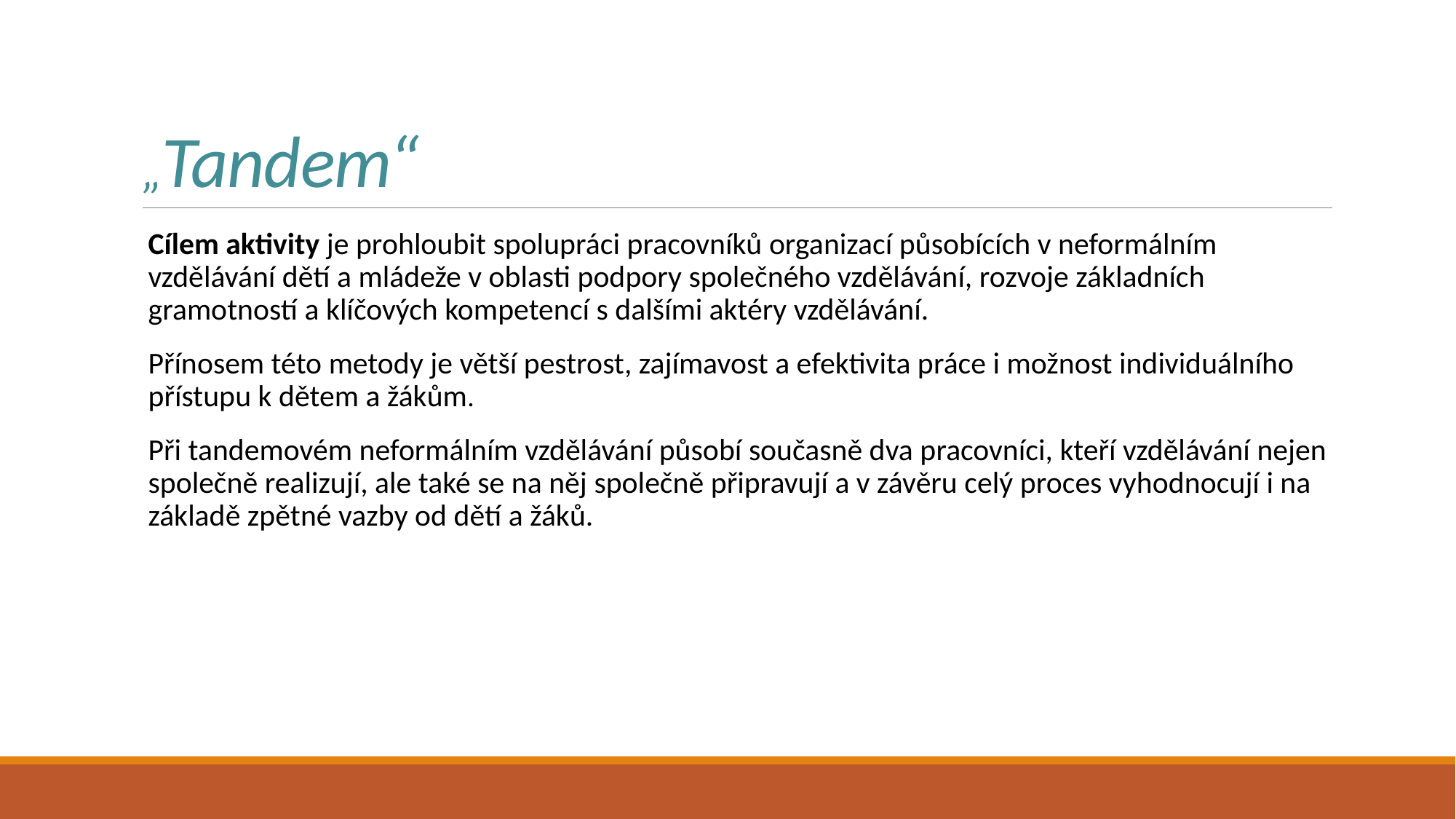

# „Tandem“
Cílem aktivity je prohloubit spolupráci pracovníků organizací působících v neformálním vzdělávání dětí a mládeže v oblasti podpory společného vzdělávání, rozvoje základních gramotností a klíčových kompetencí s dalšími aktéry vzdělávání.
Přínosem této metody je větší pestrost, zajímavost a efektivita práce i možnost individuálního přístupu k dětem a žákům.
Při tandemovém neformálním vzdělávání působí současně dva pracovníci, kteří vzdělávání nejen společně realizují, ale také se na něj společně připravují a v závěru celý proces vyhodnocují i na základě zpětné vazby od dětí a žáků.